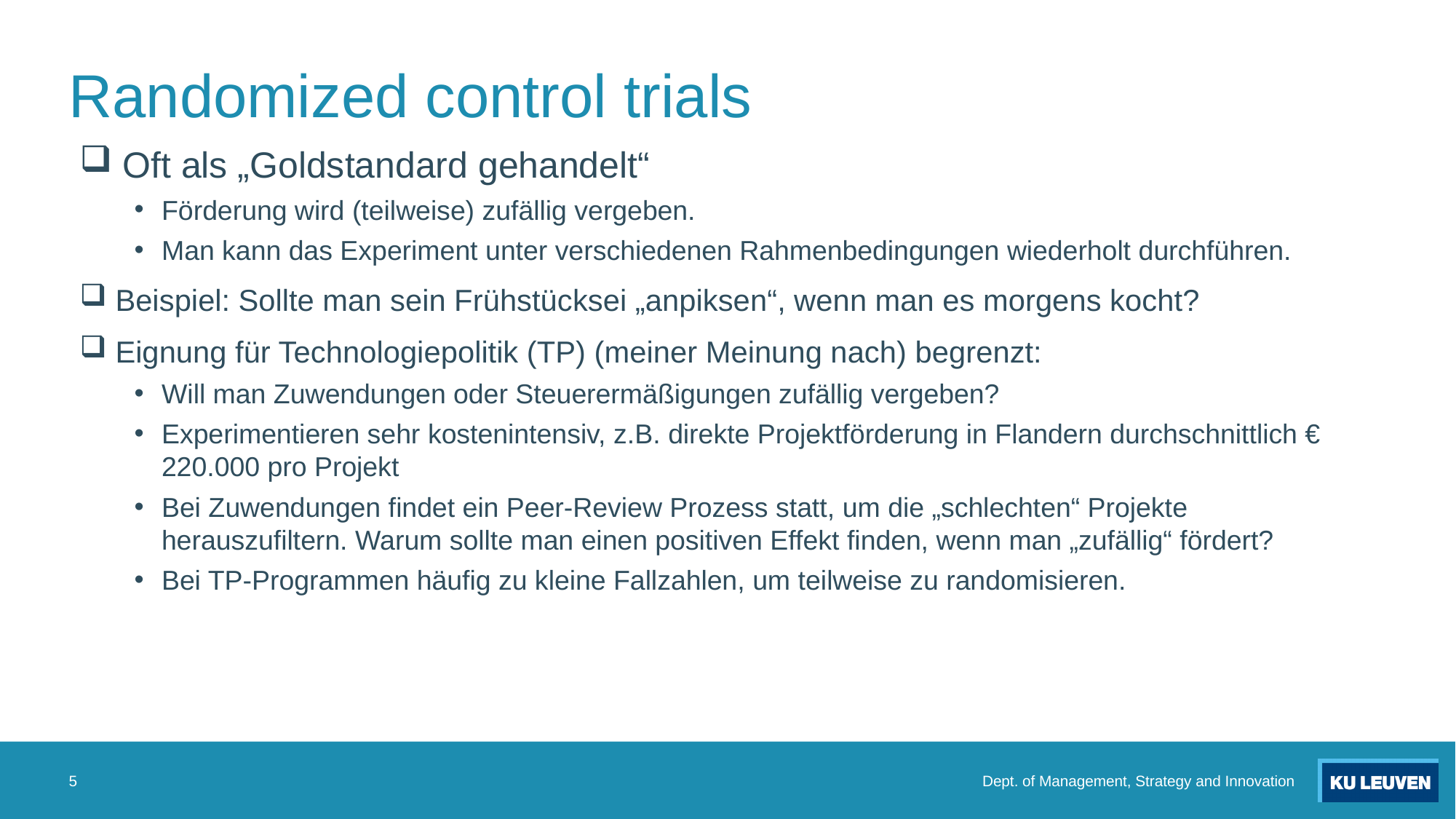

# Randomized control trials
 Oft als „Goldstandard gehandelt“
Förderung wird (teilweise) zufällig vergeben.
Man kann das Experiment unter verschiedenen Rahmenbedingungen wiederholt durchführen.
 Beispiel: Sollte man sein Frühstücksei „anpiksen“, wenn man es morgens kocht?
 Eignung für Technologiepolitik (TP) (meiner Meinung nach) begrenzt:
Will man Zuwendungen oder Steuerermäßigungen zufällig vergeben?
Experimentieren sehr kostenintensiv, z.B. direkte Projektförderung in Flandern durchschnittlich € 220.000 pro Projekt
Bei Zuwendungen findet ein Peer-Review Prozess statt, um die „schlechten“ Projekte herauszufiltern. Warum sollte man einen positiven Effekt finden, wenn man „zufällig“ fördert?
Bei TP-Programmen häufig zu kleine Fallzahlen, um teilweise zu randomisieren.

5
Dept. of Management, Strategy and Innovation